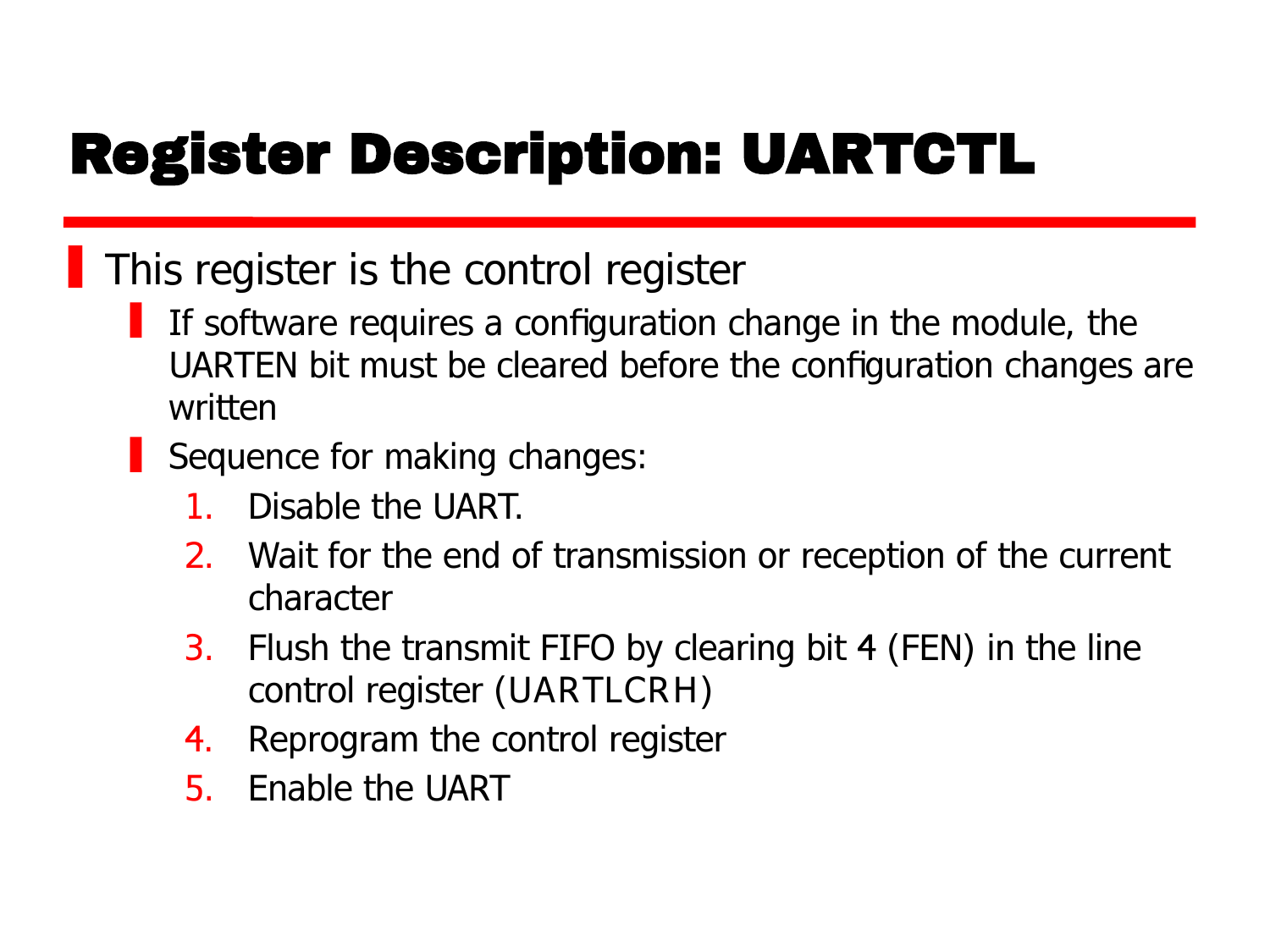

# Register Description: UARTCTL
This register is the control register
If software requires a configuration change in the module, the UARTEN bit must be cleared before the configuration changes are written
Sequence for making changes:
Disable the UART.
Wait for the end of transmission or reception of the current character
Flush the transmit FIFO by clearing bit 4 (FEN) in the line control register (UARTLCRH)
Reprogram the control register
Enable the UART